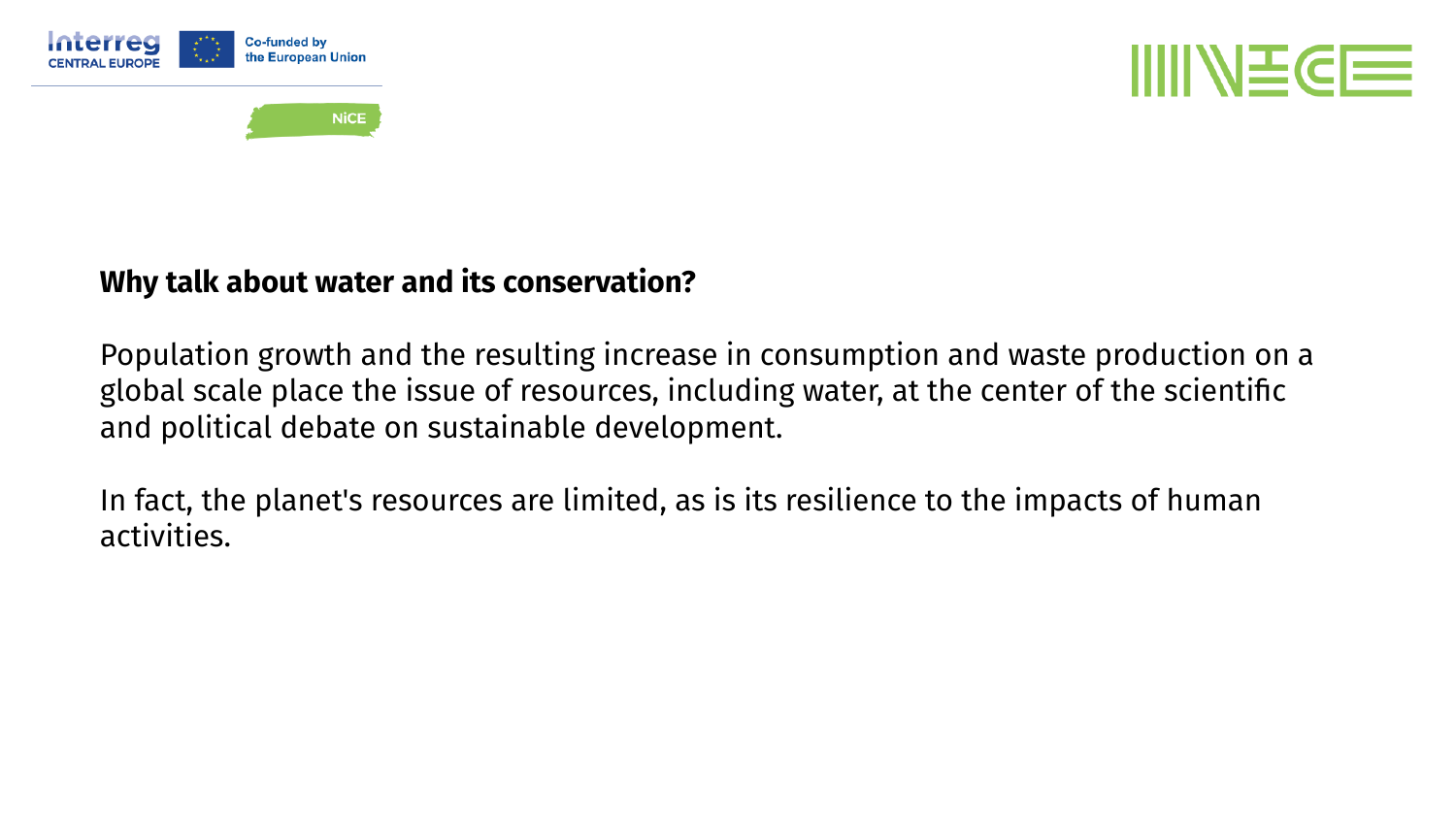

Why talk about water and its conservation?

Population growth and the resulting increase in consumption and waste production on a global scale place the issue of resources, including water, at the center of the scientific and political debate on sustainable development.

In fact, the planet's resources are limited, as is its resilience to the impacts of human activities.